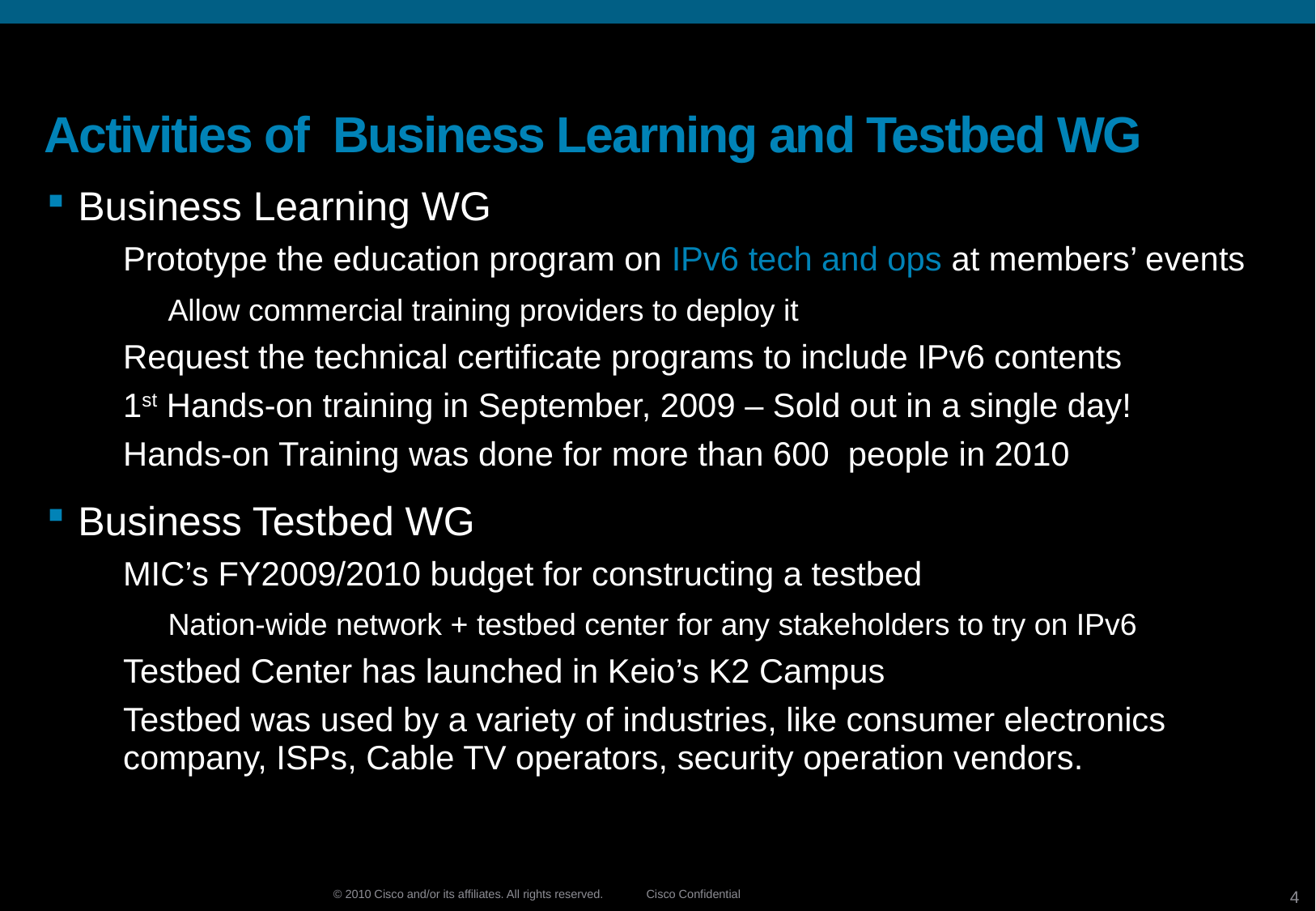

# Activities of  Business Learning and Testbed WG
Business Learning WG
Prototype the education program on IPv6 tech and ops at members’ events
Allow commercial training providers to deploy it
Request the technical certificate programs to include IPv6 contents
1st Hands-on training in September, 2009 – Sold out in a single day!
Hands-on Training was done for more than 600  people in 2010
Business Testbed WG
MIC’s FY2009/2010 budget for constructing a testbed
Nation-wide network + testbed center for any stakeholders to try on IPv6
Testbed Center has launched in Keio’s K2 Campus
Testbed was used by a variety of industries, like consumer electronics company, ISPs, Cable TV operators, security operation vendors.